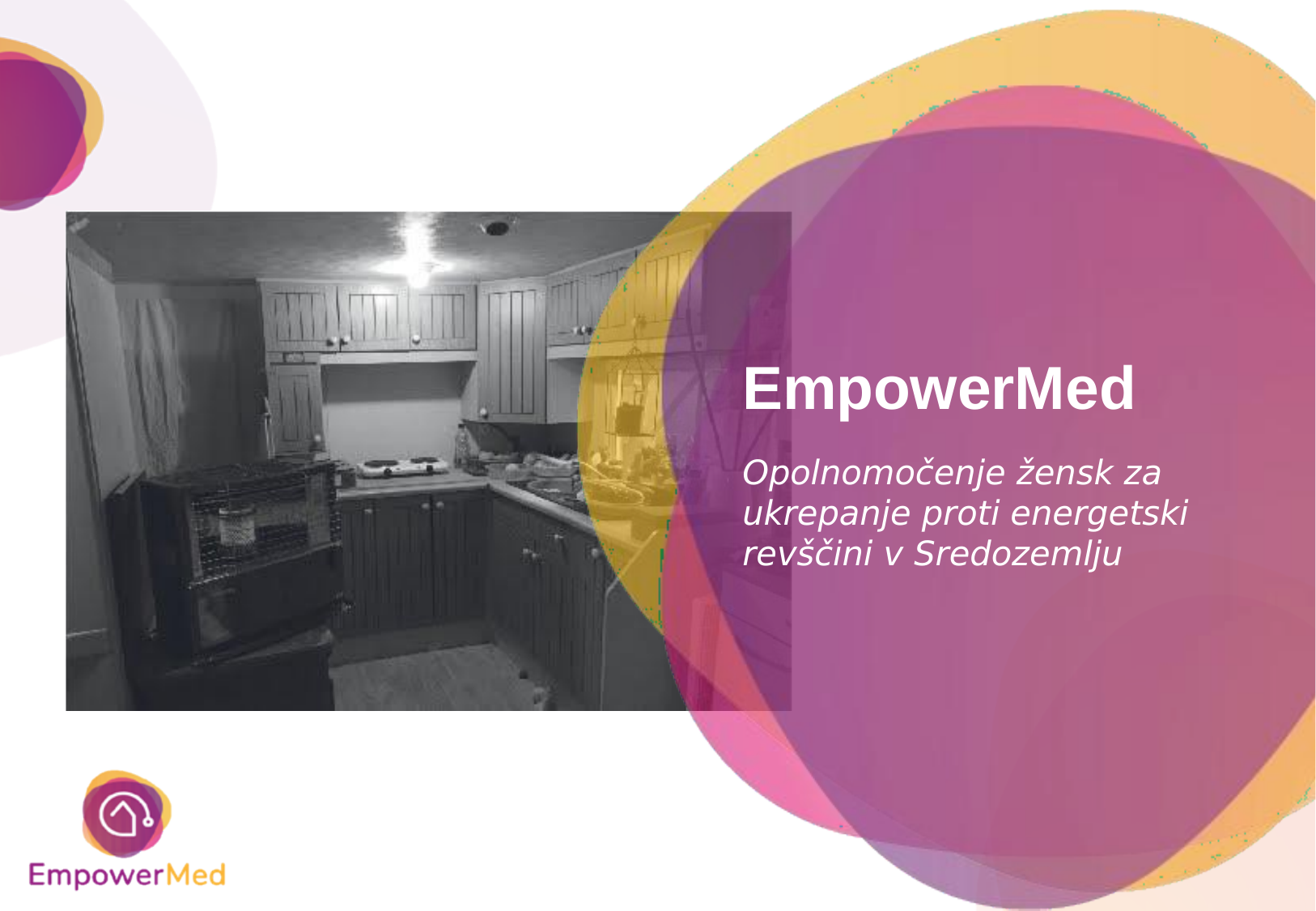

# EmpowerMed
Opolnomočenje žensk za ukrepanje proti energetski revščini v Sredozemlju